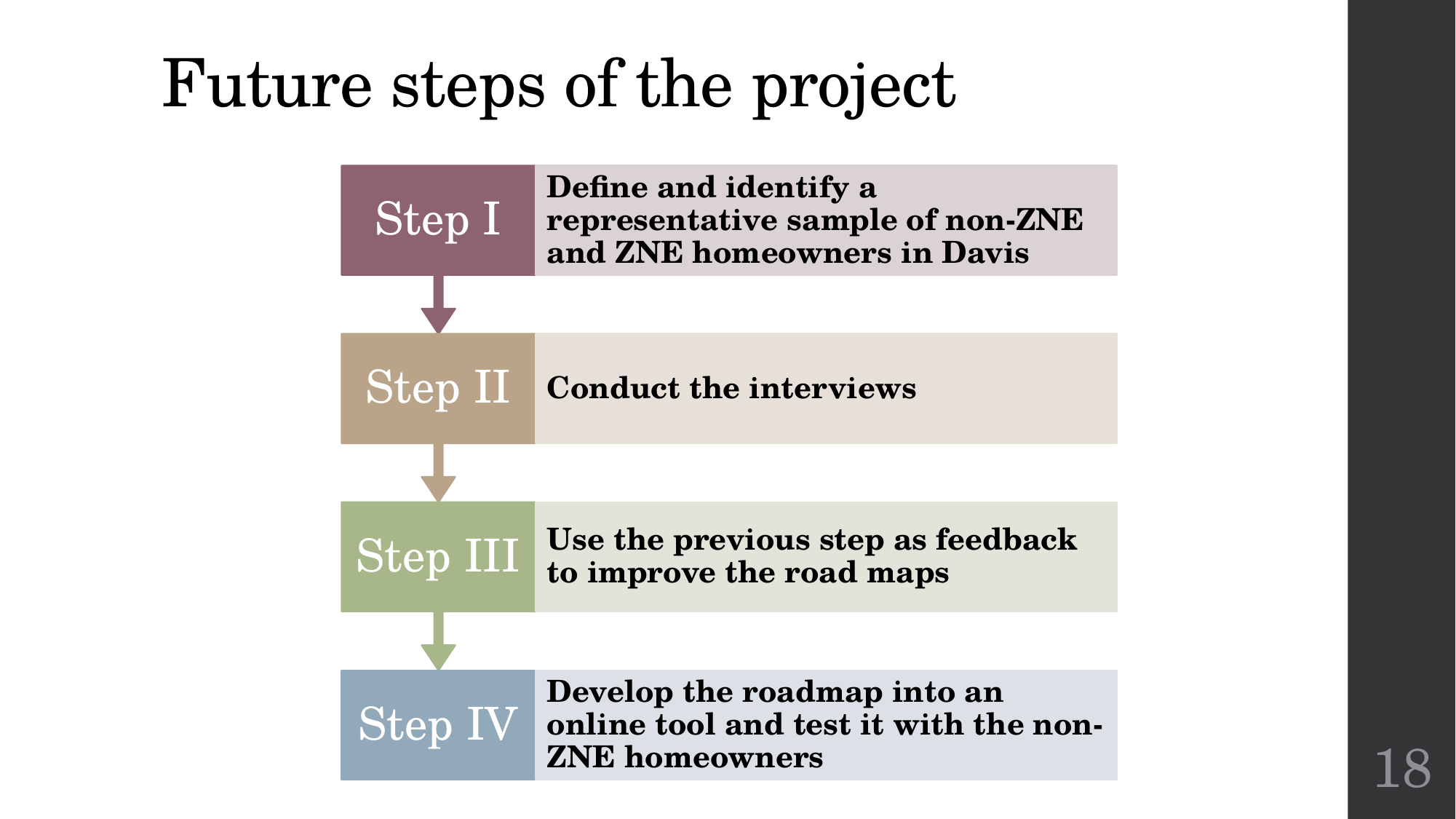

# Future steps of the project

Step I

Define and identify a representative sample of non-ZNE and ZNE homeowners in Davis

Step II

Conduct the interviews

Step III

Use the previous step as feedback to improve the road maps

Step IV

Develop the roadmap into an online tool and test it with the non-ZNE homeowners
18